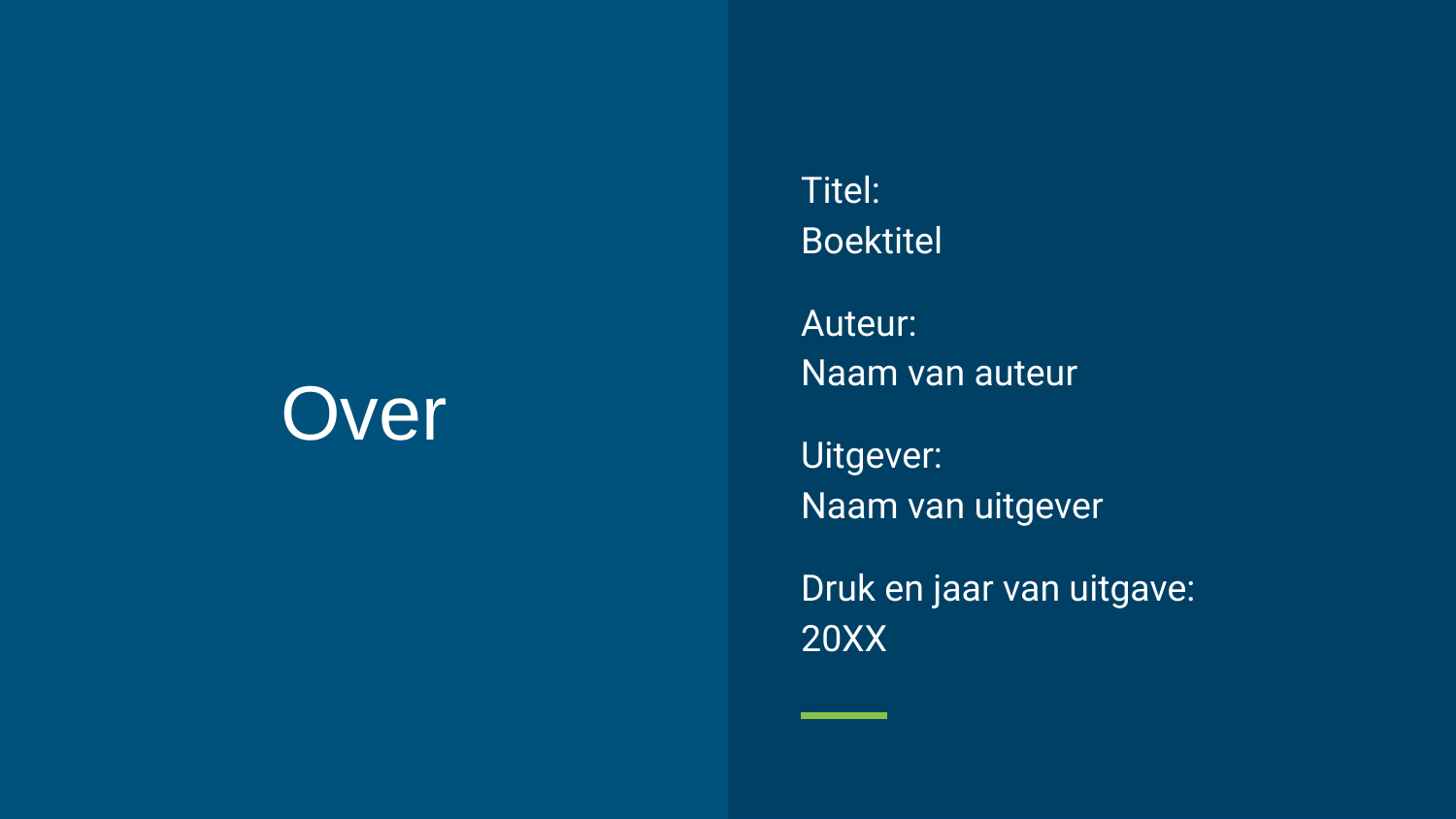

Titel:
Boektitel
Auteur:
Naam van auteur
Uitgever:
Naam van uitgever
Druk en jaar van uitgave:
20XX
# Over